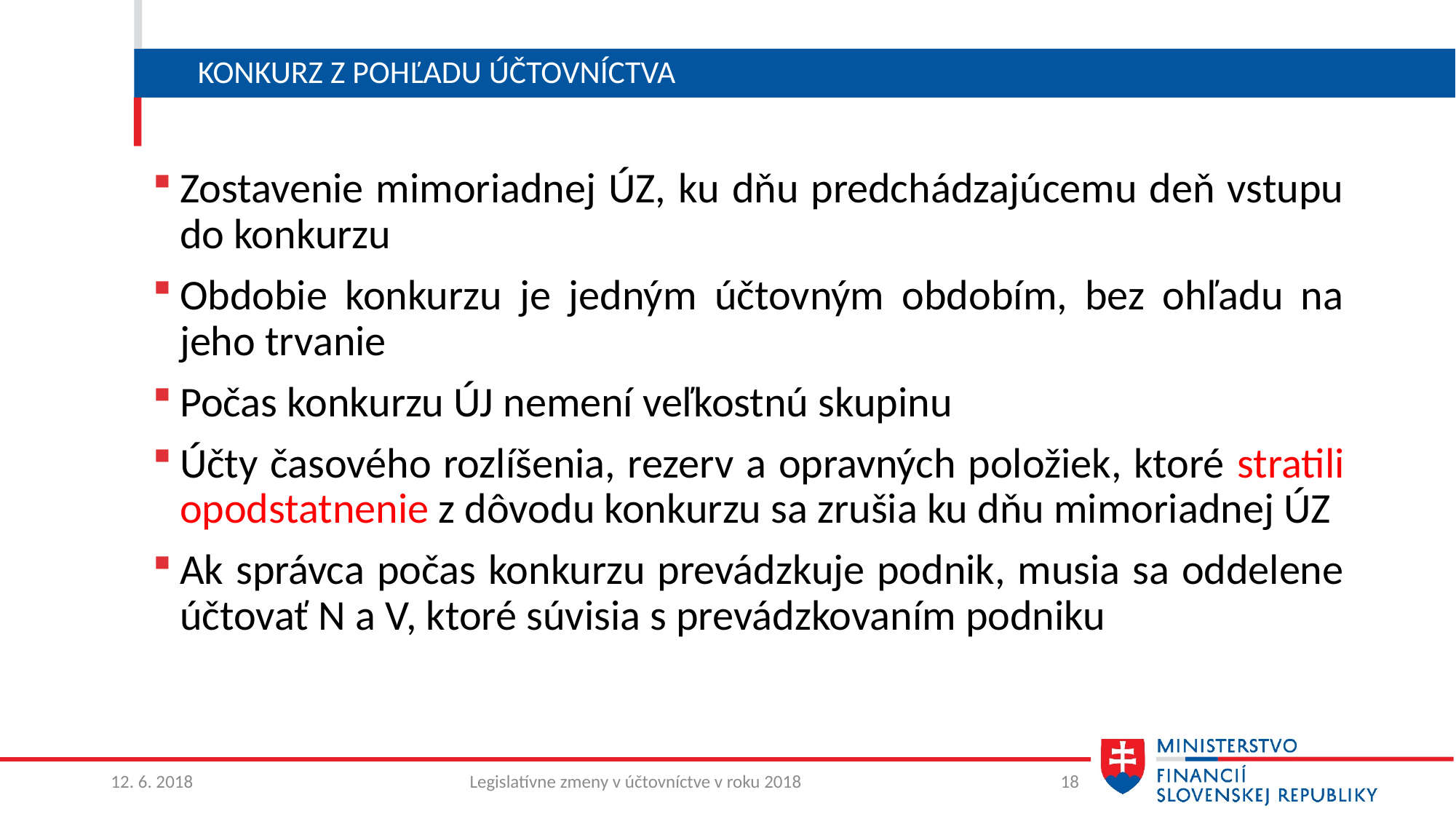

# Konkurz z pohľadu účtovníctva
Zostavenie mimoriadnej ÚZ, ku dňu predchádzajúcemu deň vstupu do konkurzu
Obdobie konkurzu je jedným účtovným obdobím, bez ohľadu na jeho trvanie
Počas konkurzu ÚJ nemení veľkostnú skupinu
Účty časového rozlíšenia, rezerv a opravných položiek, ktoré stratili opodstatnenie z dôvodu konkurzu sa zrušia ku dňu mimoriadnej ÚZ
Ak správca počas konkurzu prevádzkuje podnik, musia sa oddelene účtovať N a V, ktoré súvisia s prevádzkovaním podniku
12. 6. 2018
Legislatívne zmeny v účtovníctve v roku 2018
18